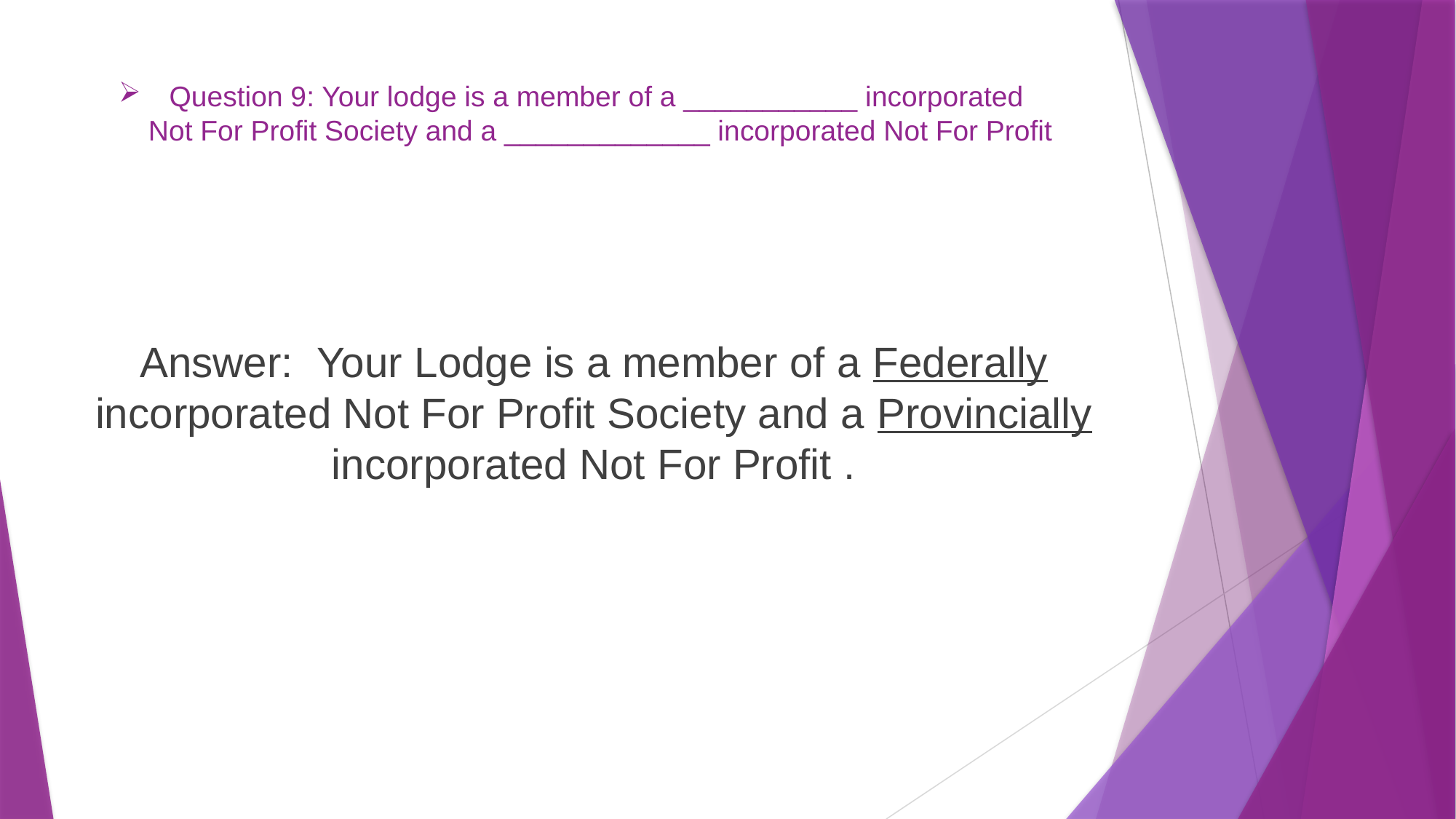

# Question 9: Your lodge is a member of a ___________ incorporated Not For Profit Society and a _____________ incorporated Not For Profit
Answer:  Your Lodge is a member of a Federally incorporated Not For Profit Society and a Provincially incorporated Not For Profit .